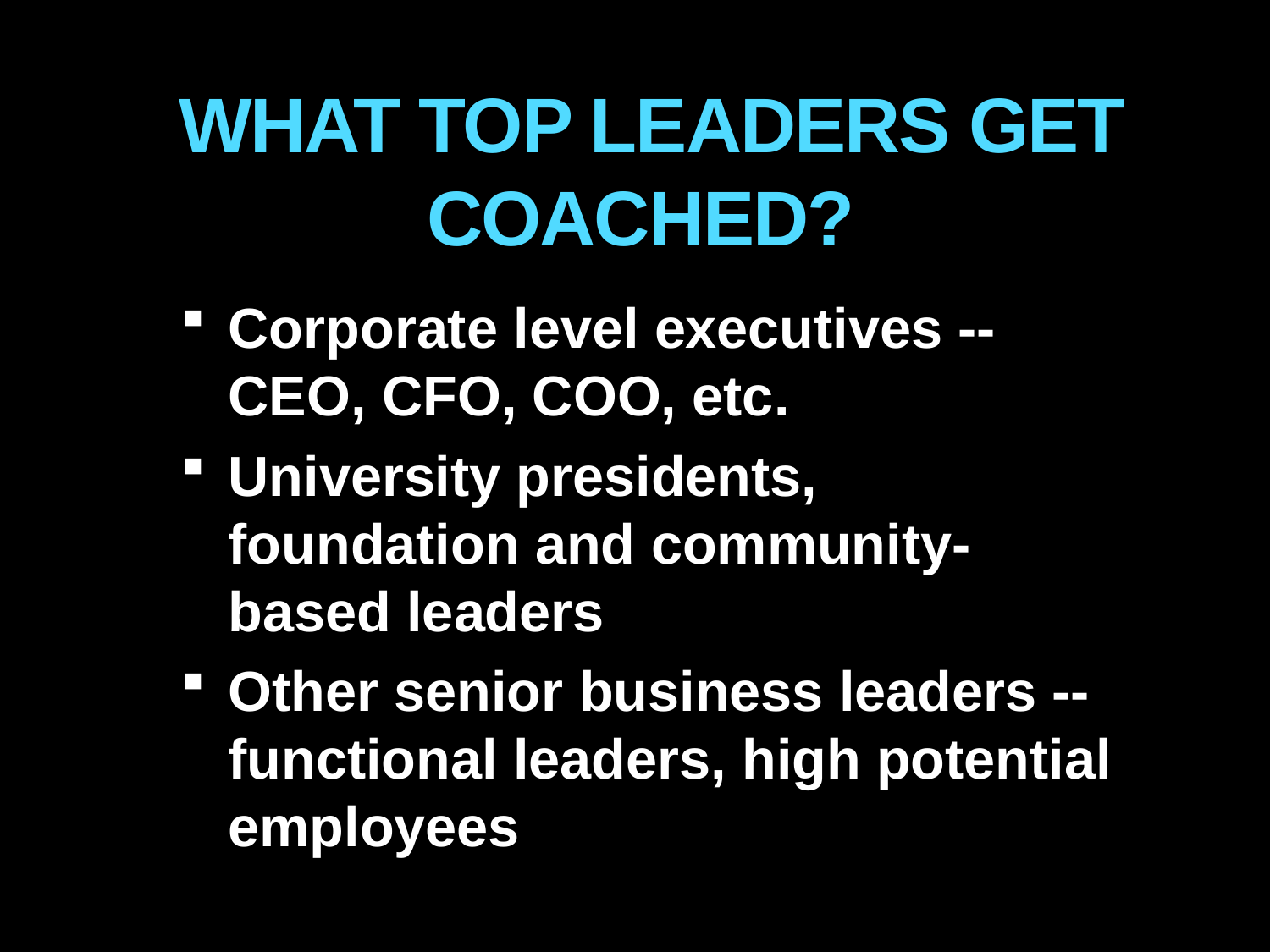

# WHAT TOP LEADERS GET COACHED?
Corporate level executives -- CEO, CFO, COO, etc.
University presidents, foundation and community-based leaders
Other senior business leaders -- functional leaders, high potential employees